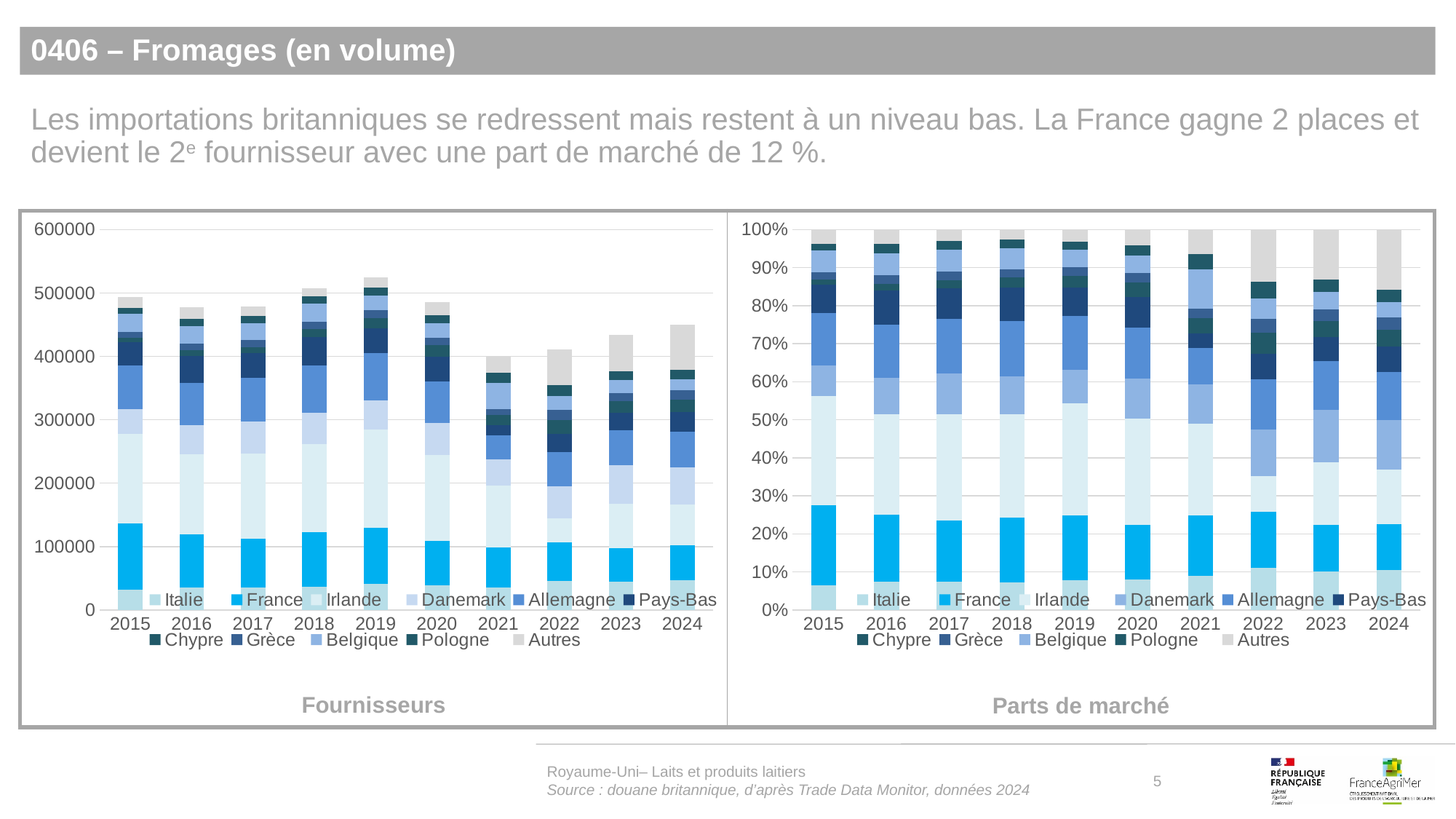

0406 – Fromages (en volume)
Les importations britanniques se redressent mais restent à un niveau bas. La France gagne 2 places et devient le 2e fournisseur avec une part de marché de 12 %.

### Chart

| Category | Italie | France | Irlande | Danemark | Allemagne | Pays-Bas | Chypre | Grèce | Belgique | Pologne | Autres |
|---|---|---|---|---|---|---|---|---|---|---|---|
| 2015 | 0.06476398672172294 | 0.21130070439640514 | 0.28622985993037003 | 0.07996923326046473 | 0.13885110517367014 | 0.073979839689094 | 0.013735729900412922 | 0.018085580114970447 | 0.05860051817666586 | 0.01784673305805198 | 0.036636709578171806 |
| 2016 | 0.07437196241720918 | 0.17557830550780112 | 0.2650792886323993 | 0.09542067053494961 | 0.13897759229749623 | 0.09064848531804447 | 0.017084799993299257 | 0.022841156799473992 | 0.05779600007538335 | 0.024600101767530295 | 0.03760163665641313 |
| 2017 | 0.07382845004578735 | 0.16144955655260945 | 0.2801788842938921 | 0.10646082567771557 | 0.14296735507988742 | 0.08160602804109572 | 0.02058549272629198 | 0.023052573918352158 | 0.05667178202710444 | 0.023548080903537126 | 0.029650970733726672 |
| 2018 | 0.07209185532392591 | 0.170430621067247 | 0.27207413023997795 | 0.09868932851473644 | 0.1458104794635208 | 0.08802473633937627 | 0.026404466721154887 | 0.02249313152997016 | 0.05523923939695326 | 0.023170623627536902 | 0.025571387775600436 |
| 2019 | 0.07888143569170458 | 0.16913651808152416 | 0.2954936334272716 | 0.08739308009411621 | 0.14170248141891248 | 0.0754474142829359 | 0.030530566794671834 | 0.022182901204672253 | 0.0455956435024349 | 0.02252039248138078 | 0.03111593302037532 |
| 2020 | 0.07932788419130528 | 0.14425387560952488 | 0.2803319772306652 | 0.10367590382800167 | 0.13537531893144056 | 0.07952985692910756 | 0.03938262292514231 | 0.023923464698050758 | 0.04671340892884377 | 0.026336832820157703 | 0.04114885390776029 |
| 2021 | 0.08913550205238004 | 0.15841675681482612 | 0.24292035066593048 | 0.10296127335003885 | 0.09465931490729938 | 0.03937621637556931 | 0.03984340452747791 | 0.024376228867231124 | 0.10307119997401734 | 0.04155226386387086 | 0.06368748860135859 |
| 2022 | 0.11131424126027131 | 0.14715563767199882 | 0.09296202654738173 | 0.12248504886468614 | 0.13179851217970534 | 0.06850537268439734 | 0.05416200709875042 | 0.03783001896241552 | 0.05361987650119123 | 0.043759420430787184 | 0.13640783779841495 |
| 2023 | 0.10191821904377416 | 0.12212930388142339 | 0.1633427533306419 | 0.13832862333467905 | 0.12855412653555567 | 0.06246034950112463 | 0.042327700559432496 | 0.0312797739200646 | 0.04546052252148336 | 0.03266393678989561 | 0.13153469058192513 |
| 2024 | 0.1041332187499306 | 0.12184035156675038 | 0.1423143626742345 | 0.1315155431497556 | 0.12568644562728862 | 0.06717118893603981 | 0.04345064808461407 | 0.03270512316605489 | 0.0401597061690727 | 0.0334090560859109 | 0.1576143557903479 |

### Chart

| Category | Italie | France | Irlande | Danemark | Allemagne | Pays-Bas | Chypre | Grèce | Belgique | Pologne | Autres |
|---|---|---|---|---|---|---|---|---|---|---|---|
| 2015 | 31996.0 | 104391.0 | 141409.0 | 39508.0 | 68598.0 | 36549.0 | 6786.0 | 8935.0 | 28951.0 | 8817.0 | 18100.0 |
| 2016 | 35517.0 | 83849.0 | 126591.0 | 45569.0 | 66370.0 | 43290.0 | 8159.0 | 10908.0 | 27601.0 | 11748.0 | 17957.0 |
| 2017 | 35312.0 | 77221.0 | 134009.0 | 50920.0 | 68381.0 | 39032.0 | 9846.0 | 11026.0 | 27106.0 | 11263.0 | 14182.0 |
| 2018 | 36605.0 | 86537.0 | 138147.0 | 50110.0 | 74036.0 | 44695.0 | 13407.0 | 11421.0 | 28048.0 | 11765.0 | 12984.0 |
| 2019 | 41370.0 | 88705.0 | 154974.0 | 45834.0 | 74317.0 | 39569.0 | 16012.0 | 11634.0 | 23913.0 | 11811.0 | 16319.0 |
| 2020 | 38491.0 | 69994.0 | 136021.0 | 50305.0 | 65686.0 | 38589.0 | 19109.0 | 11608.0 | 22666.0 | 12779.0 | 19966.0 |
| 2021 | 35678.0 | 63409.0 | 97233.0 | 41212.0 | 37889.0 | 15761.0 | 15948.0 | 9757.0 | 41256.0 | 16632.0 | 25492.0 |
| 2022 | 45788.0 | 60531.0 | 38239.0 | 50383.0 | 54214.0 | 28179.0 | 22279.0 | 15561.0 | 22056.0 | 18000.0 | 56110.0 |
| 2023 | 44179.0 | 52940.0 | 70805.0 | 59962.0 | 55725.0 | 27075.0 | 18348.0 | 13559.0 | 19706.0 | 14159.0 | 57017.0 |
| 2024 | 46894.0 | 54868.0 | 64088.0 | 59225.0 | 56600.0 | 30249.0 | 19567.0 | 14728.0 | 18085.0 | 15045.0 | 70978.0 |
Royaume-Uni– Laits et produits laitiers
Source : douane britannique, d’après Trade Data Monitor, données 2024
5